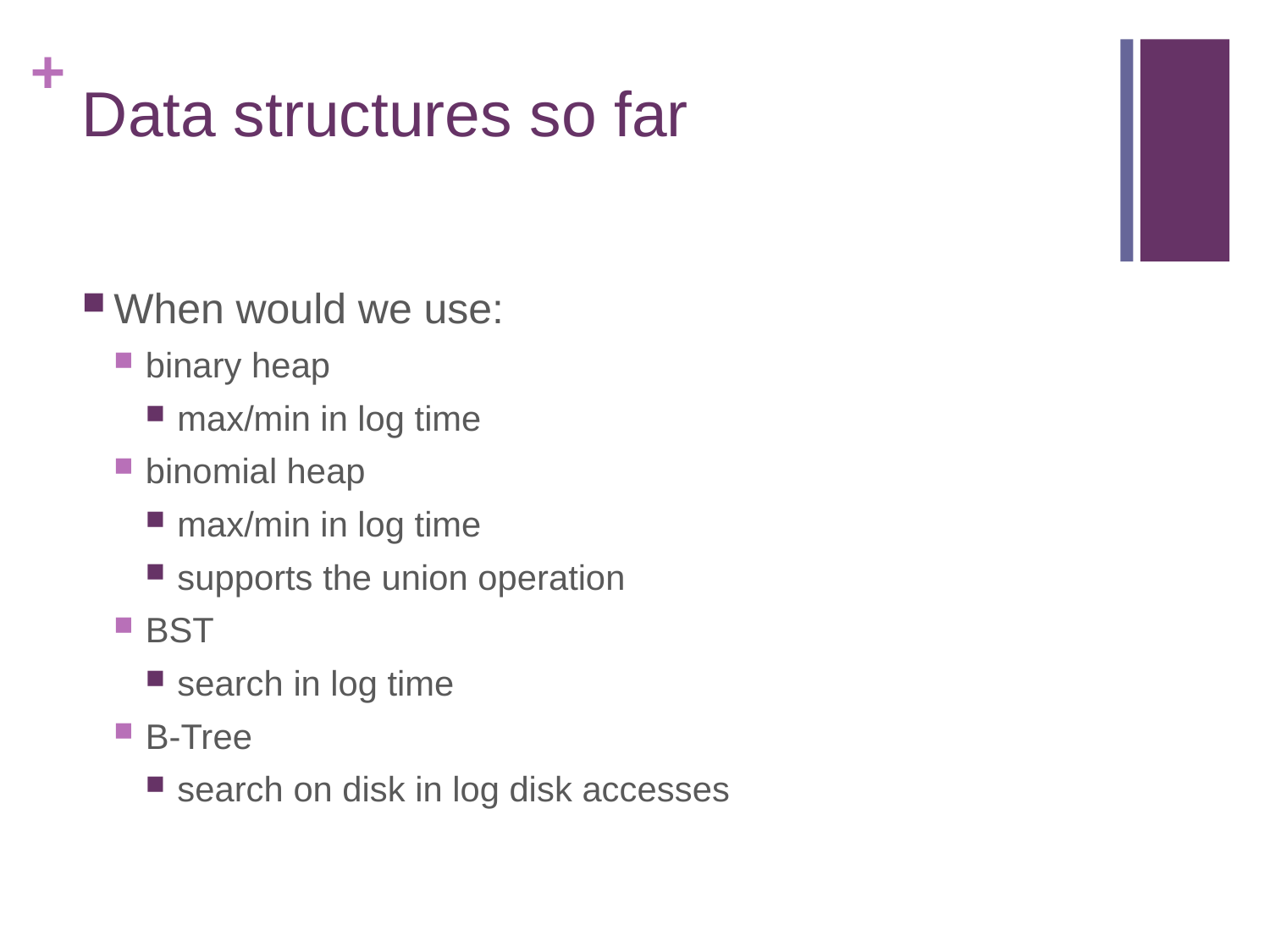

# Data structures so far
When would we use:
binary heap
max/min in log time
binomial heap
max/min in log time
supports the union operation
BST
search in log time
B-Tree
search on disk in log disk accesses